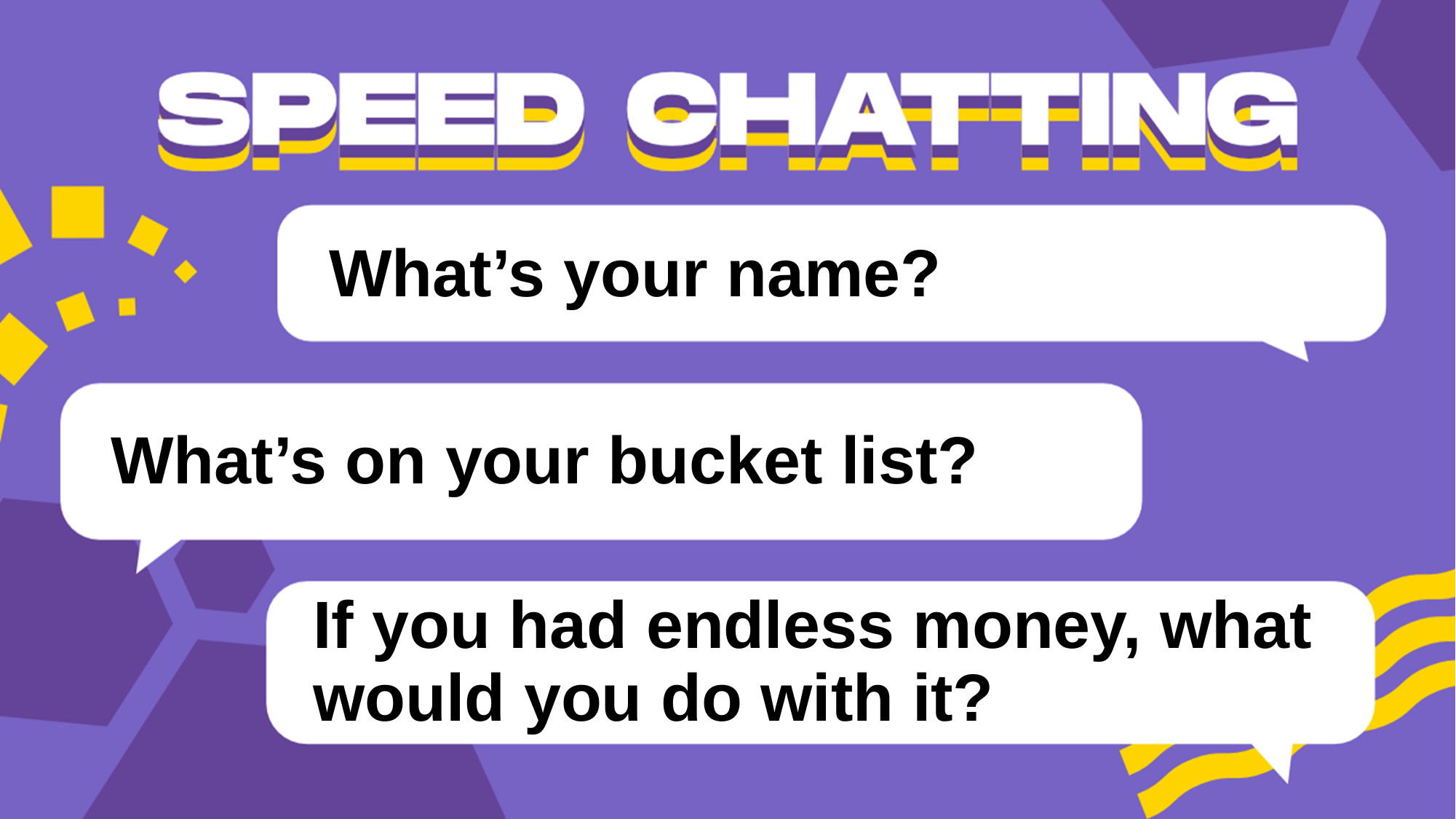

# What’s your name?
What’s on your bucket list?
If you had endless money, what would you do with it?